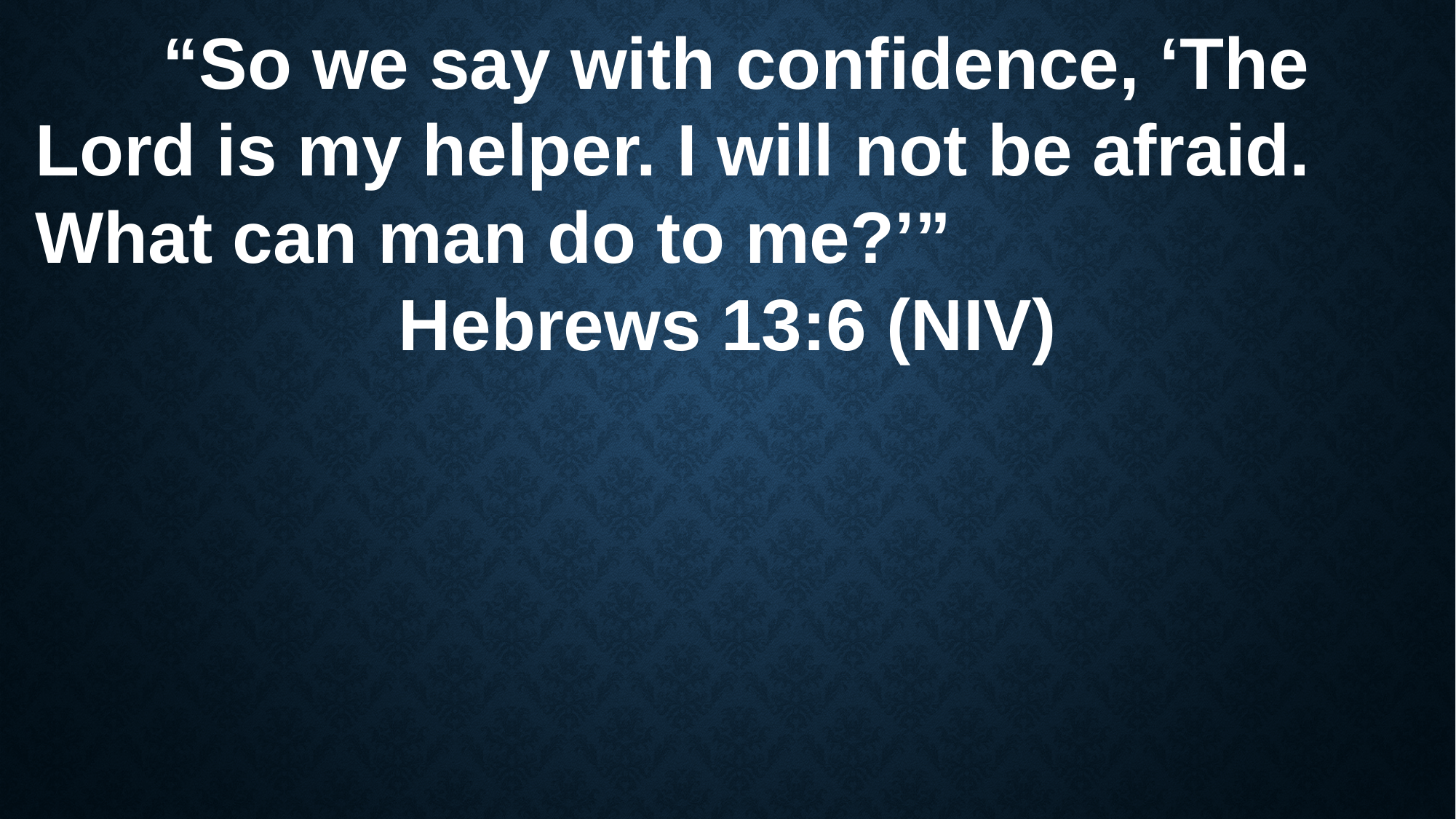

“So we say with confidence, ‘The Lord is my helper. I will not be afraid.  What can man do to me?’”
Hebrews 13:6 (NIV)